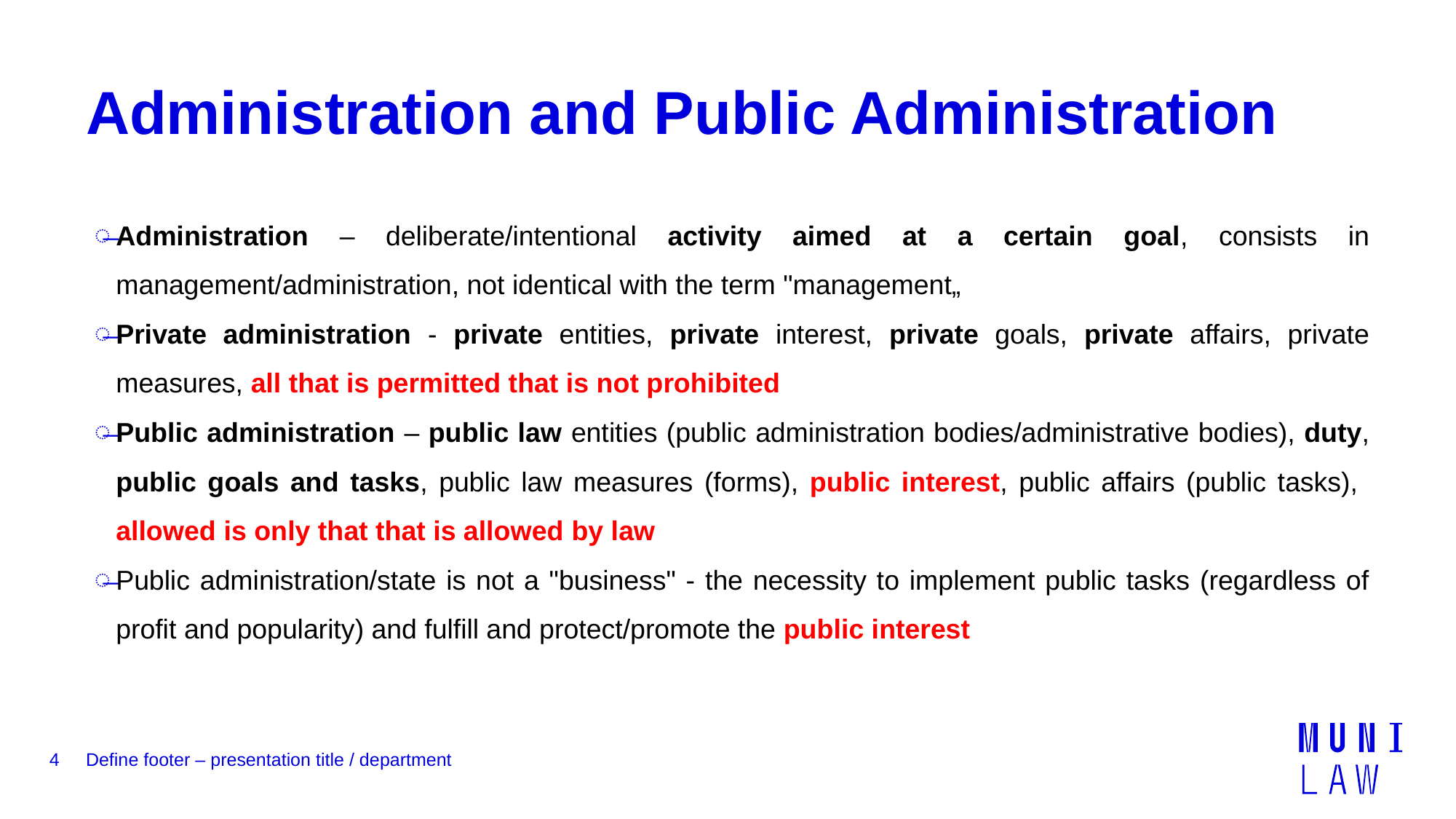

# Administration and Public Administration
Administration – deliberate/intentional activity aimed at a certain goal, consists in management/administration, not identical with the term "management„
Private administration - private entities, private interest, private goals, private affairs, private measures, all that is permitted that is not prohibited
Public administration – public law entities (public administration bodies/administrative bodies), duty, public goals and tasks, public law measures (forms), public interest, public affairs (public tasks),  allowed is only that that is allowed by law
Public administration/state is not a "business" - the necessity to implement public tasks (regardless of profit and popularity) and fulfill and protect/promote the public interest
4
Define footer – presentation title / department